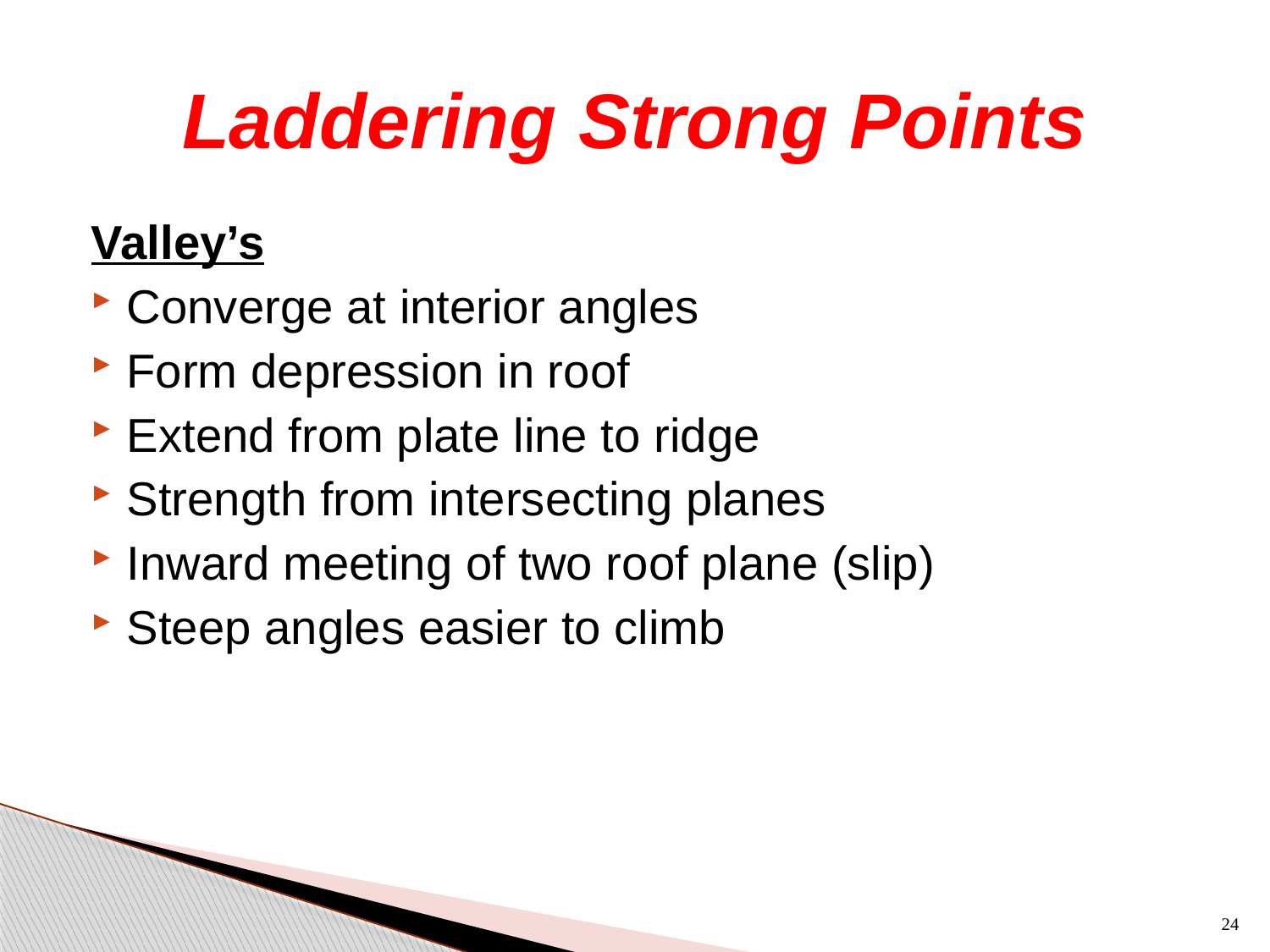

# Laddering Strong Points
Valley’s
Converge at interior angles
Form depression in roof
Extend from plate line to ridge
Strength from intersecting planes
Inward meeting of two roof plane (slip)
Steep angles easier to climb

24